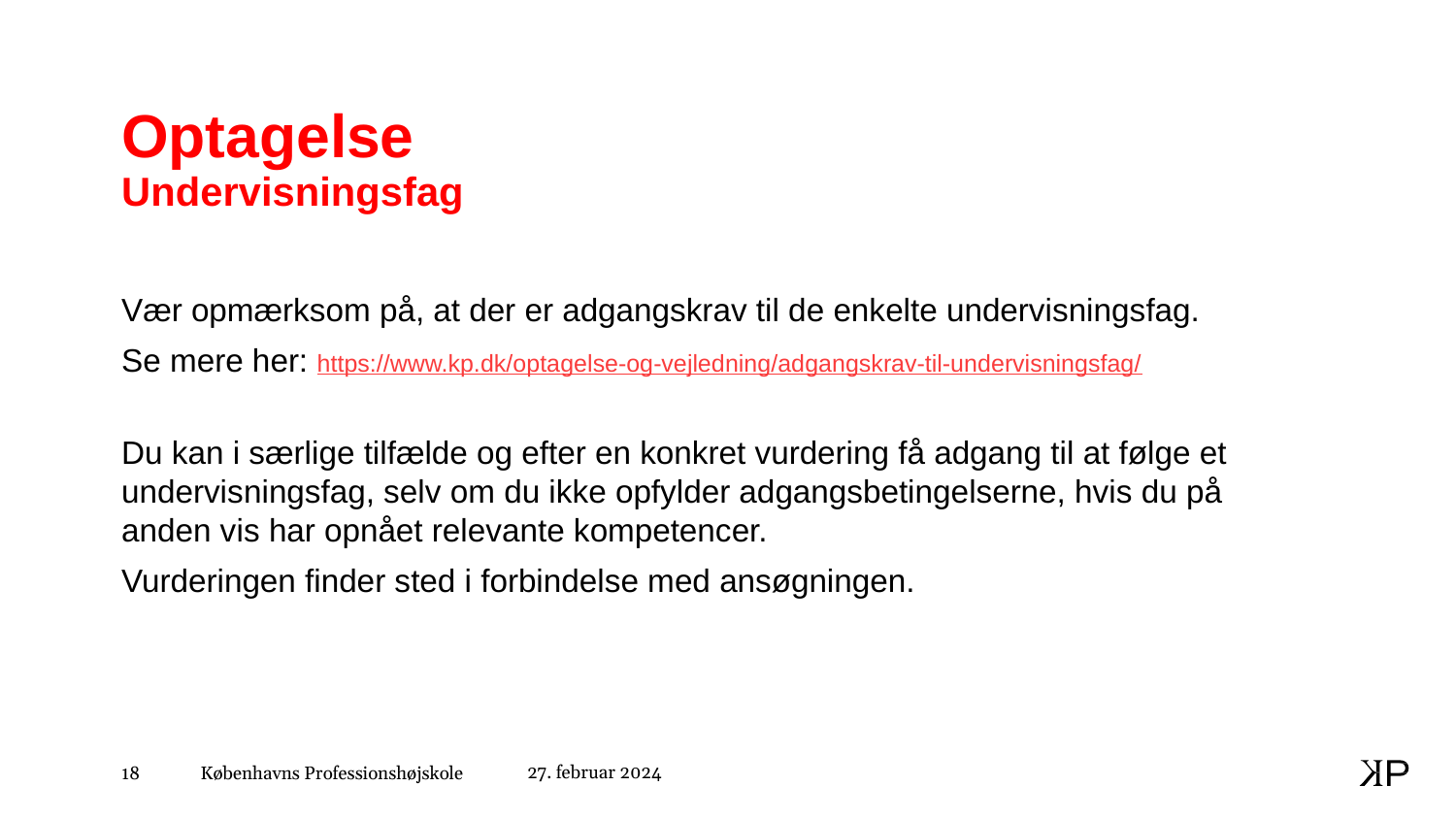

# Optagelse Undervisningsfag
Vær opmærksom på, at der er adgangskrav til de enkelte undervisningsfag.
Se mere her: https://www.kp.dk/optagelse-og-vejledning/adgangskrav-til-undervisningsfag/

Du kan i særlige tilfælde og efter en konkret vurdering få adgang til at følge et undervisningsfag, selv om du ikke opfylder adgangsbetingelserne, hvis du på anden vis har opnået relevante kompetencer.
Vurderingen finder sted i forbindelse med ansøgningen.
27. februar 2024